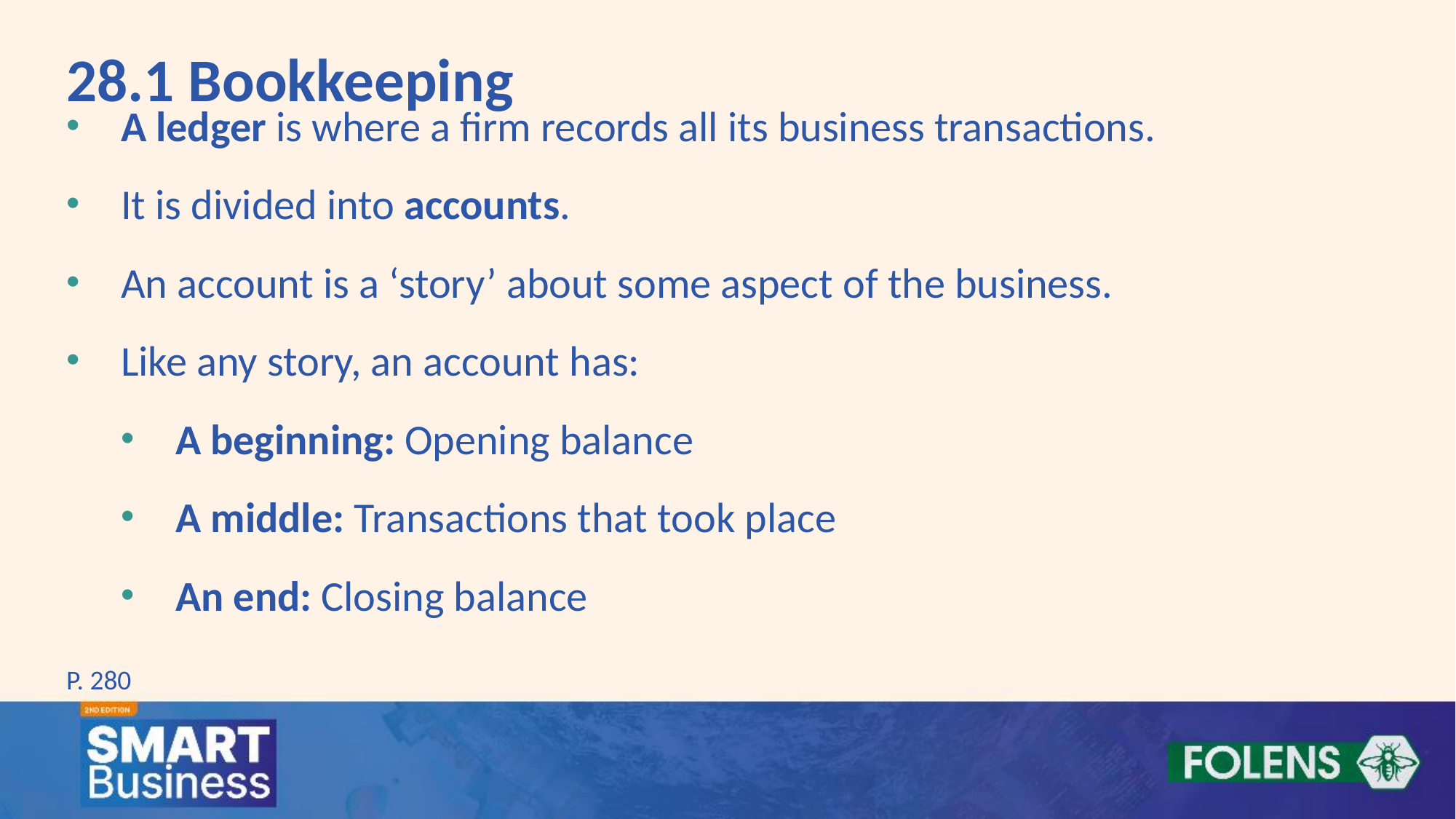

28.1 Bookkeeping
A ledger is where a firm records all its business transactions.
It is divided into accounts.
An account is a ‘story’ about some aspect of the business.
Like any story, an account has:
A beginning: Opening balance
A middle: Transactions that took place
An end: Closing balance
P. 280